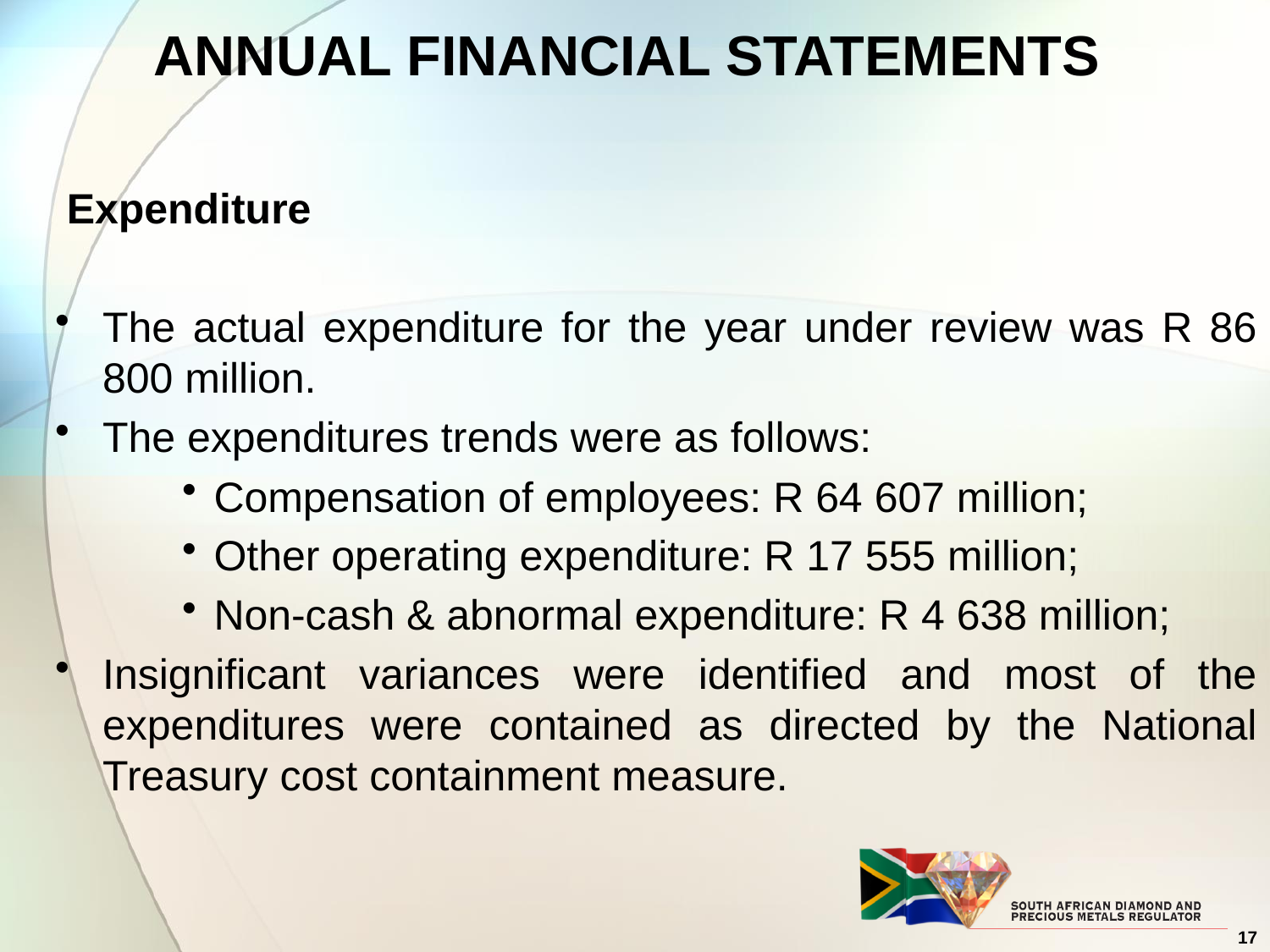

# ANNUAL FINANCIAL STATEMENTS

 Expenditure

The actual expenditure for the year under review was R 86 800 million.
The expenditures trends were as follows:
Compensation of employees: R 64 607 million;
Other operating expenditure: R 17 555 million;
Non-cash & abnormal expenditure: R 4 638 million;
Insignificant variances were identified and most of the expenditures were contained as directed by the National Treasury cost containment measure.

17